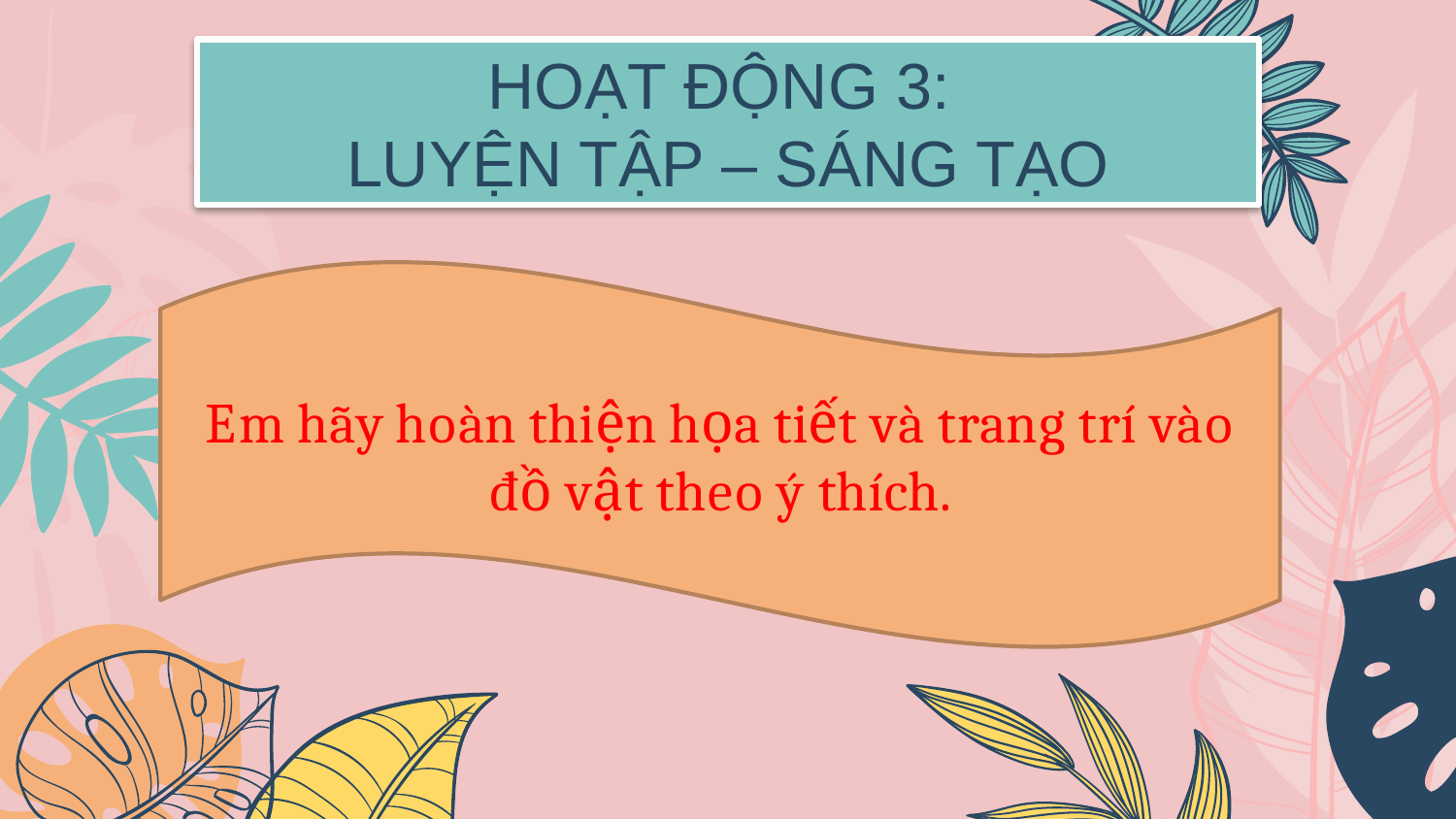

HOẠT ĐỘNG 3:
LUYỆN TẬP – SÁNG TẠO
Em hãy hoàn thiện họa tiết và trang trí vào đồ vật theo ý thích.